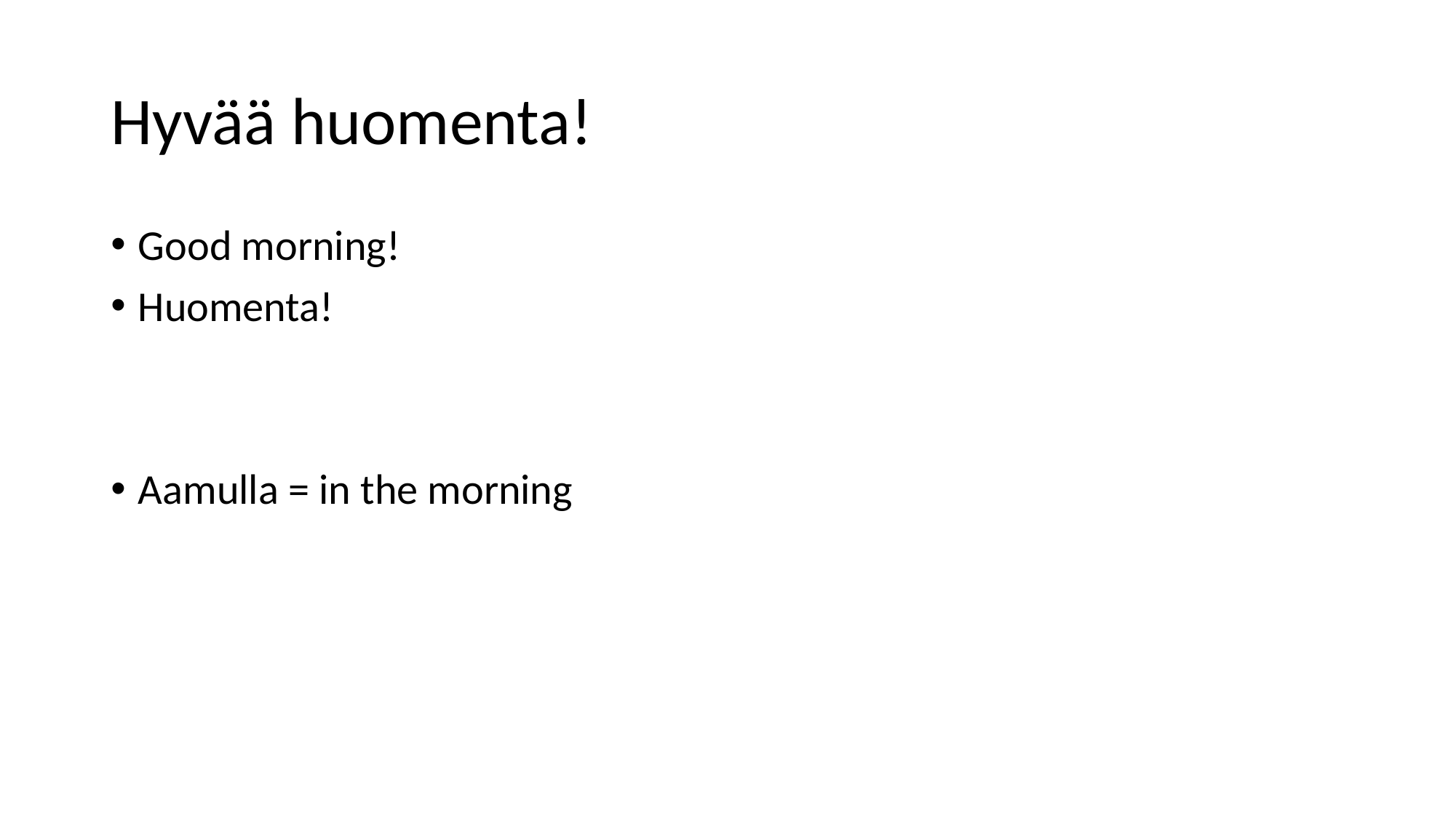

# Hyvää huomenta!
Good morning!
Huomenta!

Aamulla = in the morning